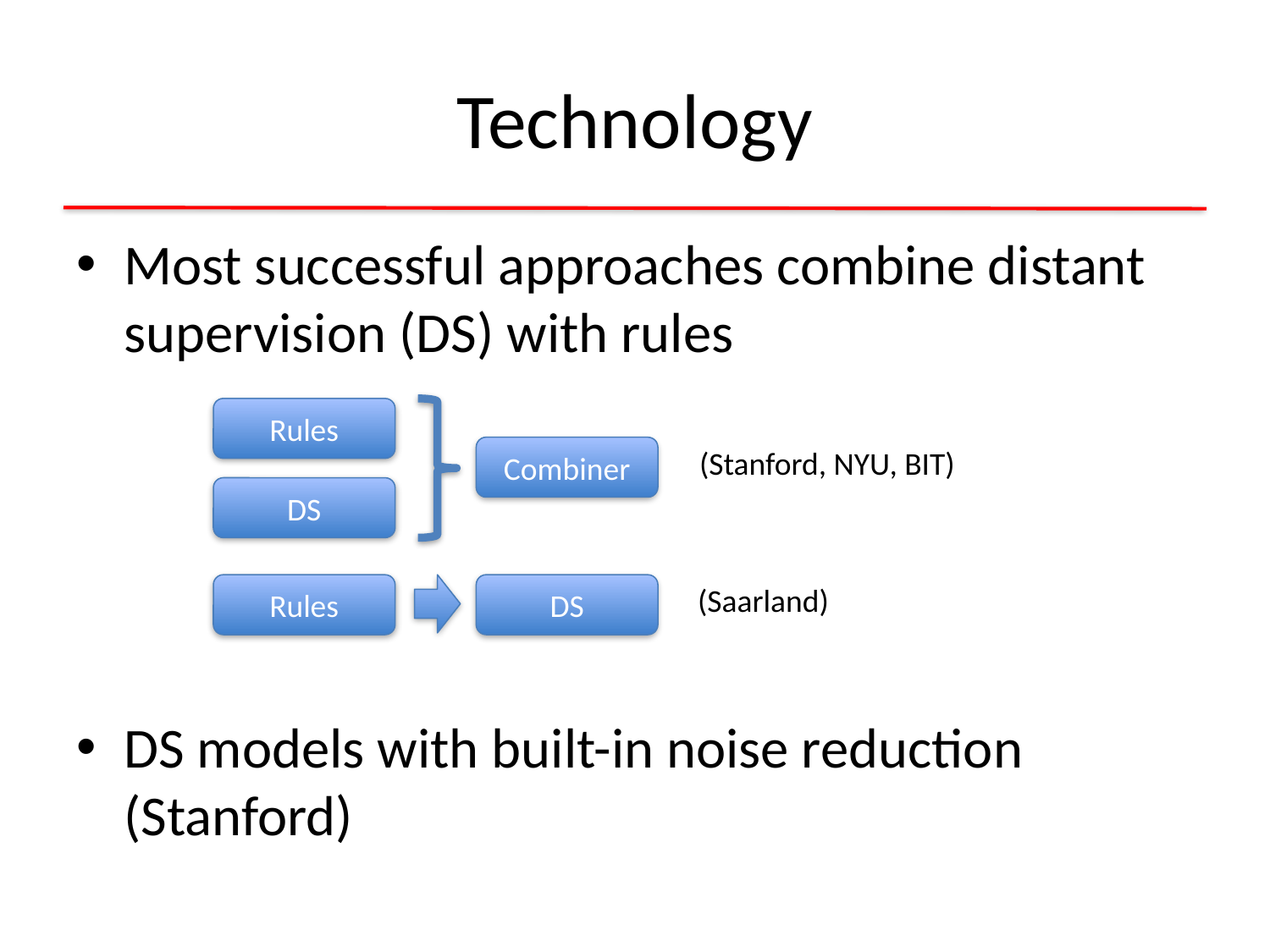

# Technology
Most successful approaches combine distant supervision (DS) with rules

DS models with built-in noise reduction (Stanford)

Rules

Combiner
(Stanford, NYU, BIT)
DS
Rules

DS
(Saarland)